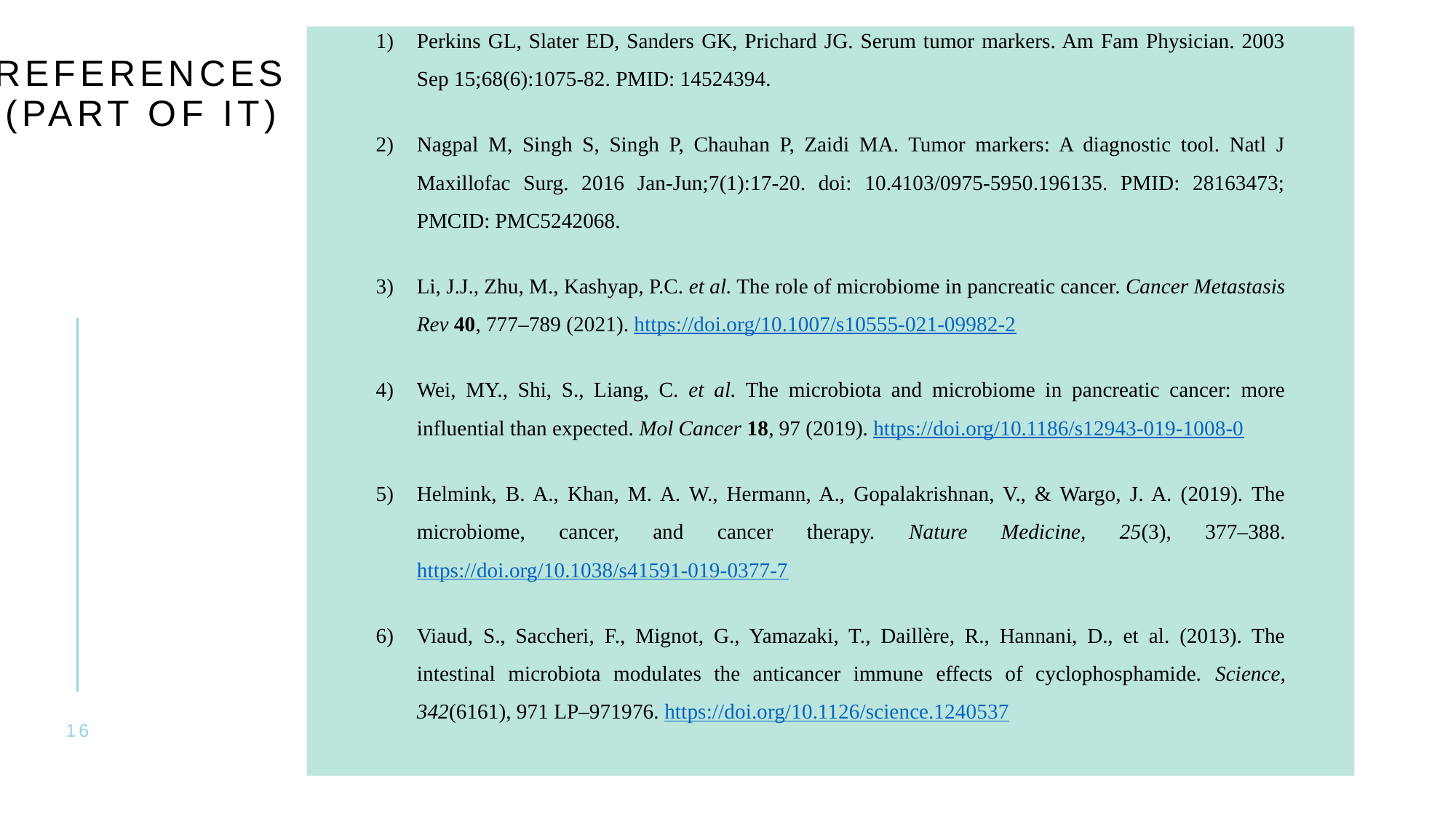

Perkins GL, Slater ED, Sanders GK, Prichard JG. Serum tumor markers. Am Fam Physician. 2003 Sep 15;68(6):1075-82. PMID: 14524394.
Nagpal M, Singh S, Singh P, Chauhan P, Zaidi MA. Tumor markers: A diagnostic tool. Natl J Maxillofac Surg. 2016 Jan-Jun;7(1):17-20. doi: 10.4103/0975-5950.196135. PMID: 28163473; PMCID: PMC5242068.
Li, J.J., Zhu, M., Kashyap, P.C. et al. The role of microbiome in pancreatic cancer. Cancer Metastasis Rev 40, 777–789 (2021). https://doi.org/10.1007/s10555-021-09982-2
Wei, MY., Shi, S., Liang, C. et al. The microbiota and microbiome in pancreatic cancer: more influential than expected. Mol Cancer 18, 97 (2019). https://doi.org/10.1186/s12943-019-1008-0
Helmink, B. A., Khan, M. A. W., Hermann, A., Gopalakrishnan, V., & Wargo, J. A. (2019). The microbiome, cancer, and cancer therapy. Nature Medicine, 25(3), 377–388. https://doi.org/10.1038/s41591-019-0377-7
Viaud, S., Saccheri, F., Mignot, G., Yamazaki, T., Daillère, R., Hannani, D., et al. (2013). The intestinal microbiota modulates the anticancer immune effects of cyclophosphamide. Science, 342(6161), 971 LP–971976. https://doi.org/10.1126/science.1240537

# References (part of it)
16